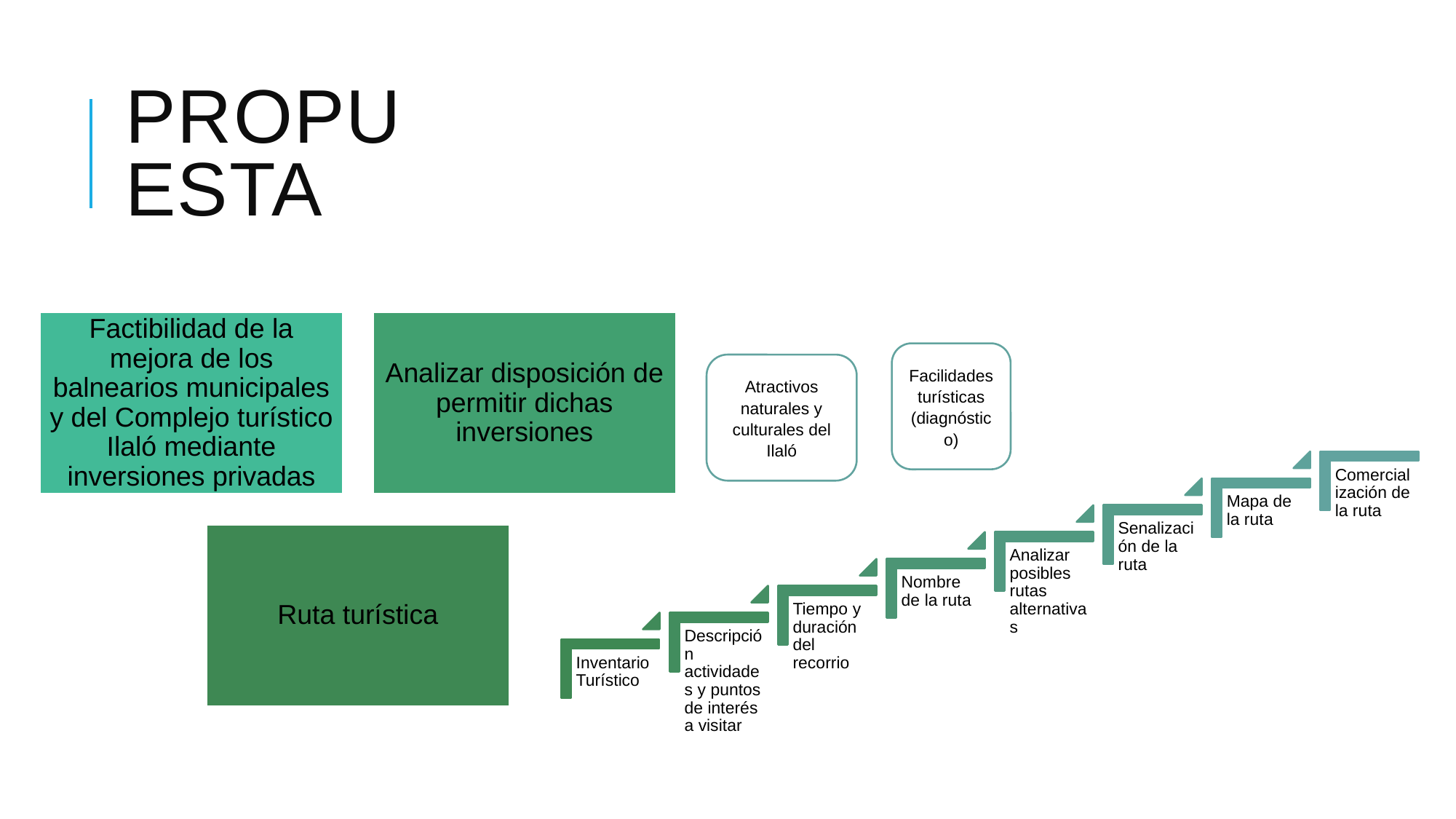

# propuesta
Factibilidad de la mejora de los balnearios municipales y del Complejo turístico Ilaló mediante inversiones privadas
Analizar disposición de permitir dichas inversiones
Ruta turística
Inventario Turístico
Descripción  actividades y puntos de interés a visitar
Tiempo y duración del recorrio
Nombre de la ruta
Analizar posibles rutas alternativas
Senalización de la ruta
Mapa de la ruta
Comercialización de la ruta
Facilidades turísticas (diagnóstico)
Atractivos naturales y culturales del Ilaló